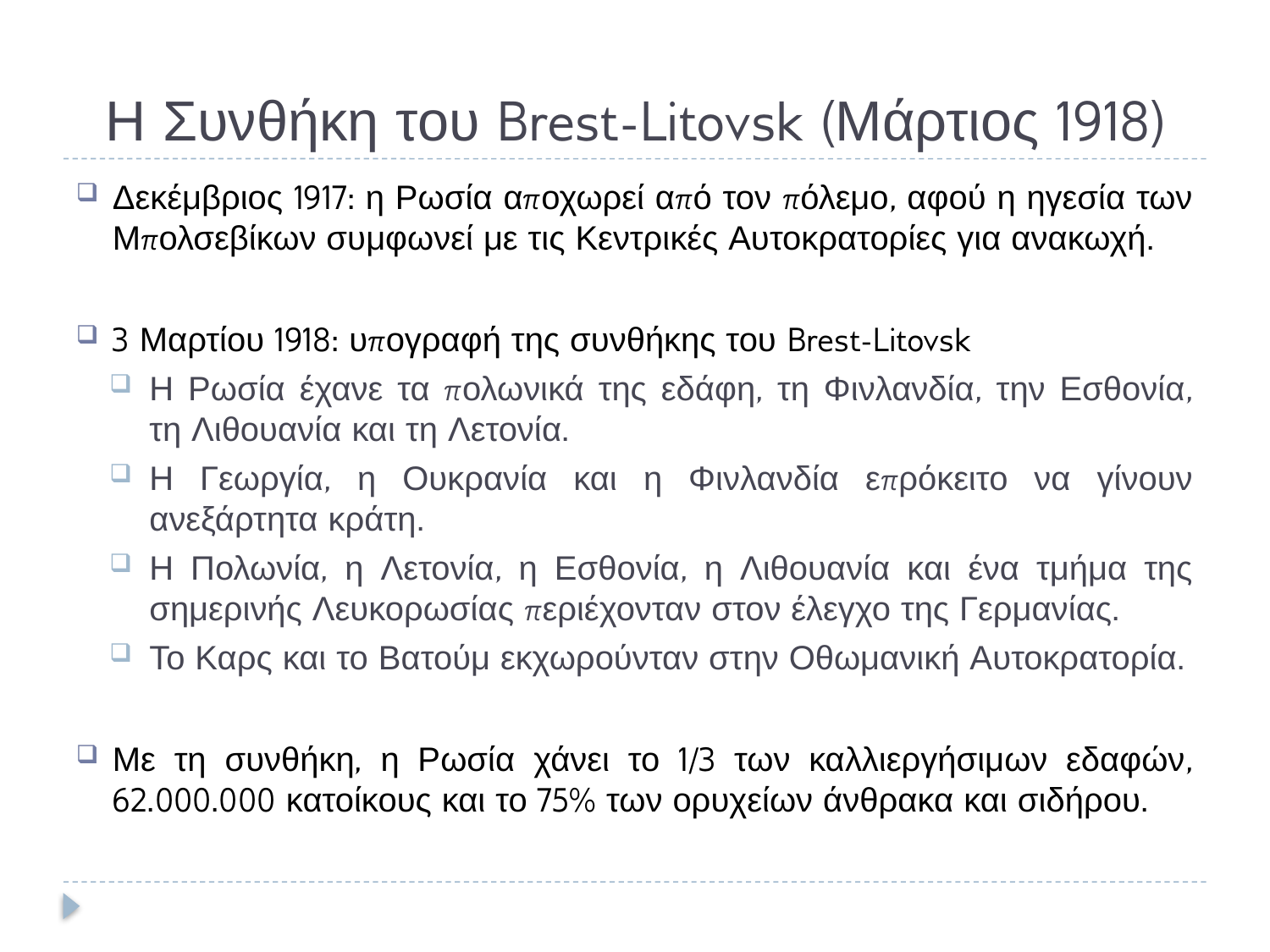

# Η Συνθήκη του Brest-Litovsk (Μάρτιος 1918)
Δεκέμβριος 1917: η Ρωσία αποχωρεί από τον πόλεμο, αφού η ηγεσία των Μπολσεβίκων συμφωνεί με τις Κεντρικές Αυτοκρατορίες για ανακωχή.

3 Μαρτίου 1918: υπογραφή της συνθήκης του Brest-Litovsk
Η Ρωσία έχανε τα πολωνικά της εδάφη, τη Φινλανδία, την Εσθονία, τη Λιθουανία και τη Λετονία.
Η Γεωργία, η Ουκρανία και η Φινλανδία επρόκειτο να γίνουν ανεξάρτητα κράτη.
Η Πολωνία, η Λετονία, η Εσθονία, η Λιθουανία και ένα τμήμα της σημερινής Λευκορωσίας περιέχονταν στον έλεγχο της Γερμανίας.
Το Καρς και το Βατούμ εκχωρούνταν στην Οθωμανική Αυτοκρατορία.

Με τη συνθήκη, η Ρωσία χάνει το 1/3 των καλλιεργήσιμων εδαφών, 62.000.000 κατοίκους και το 75% των ορυχείων άνθρακα και σιδήρου.